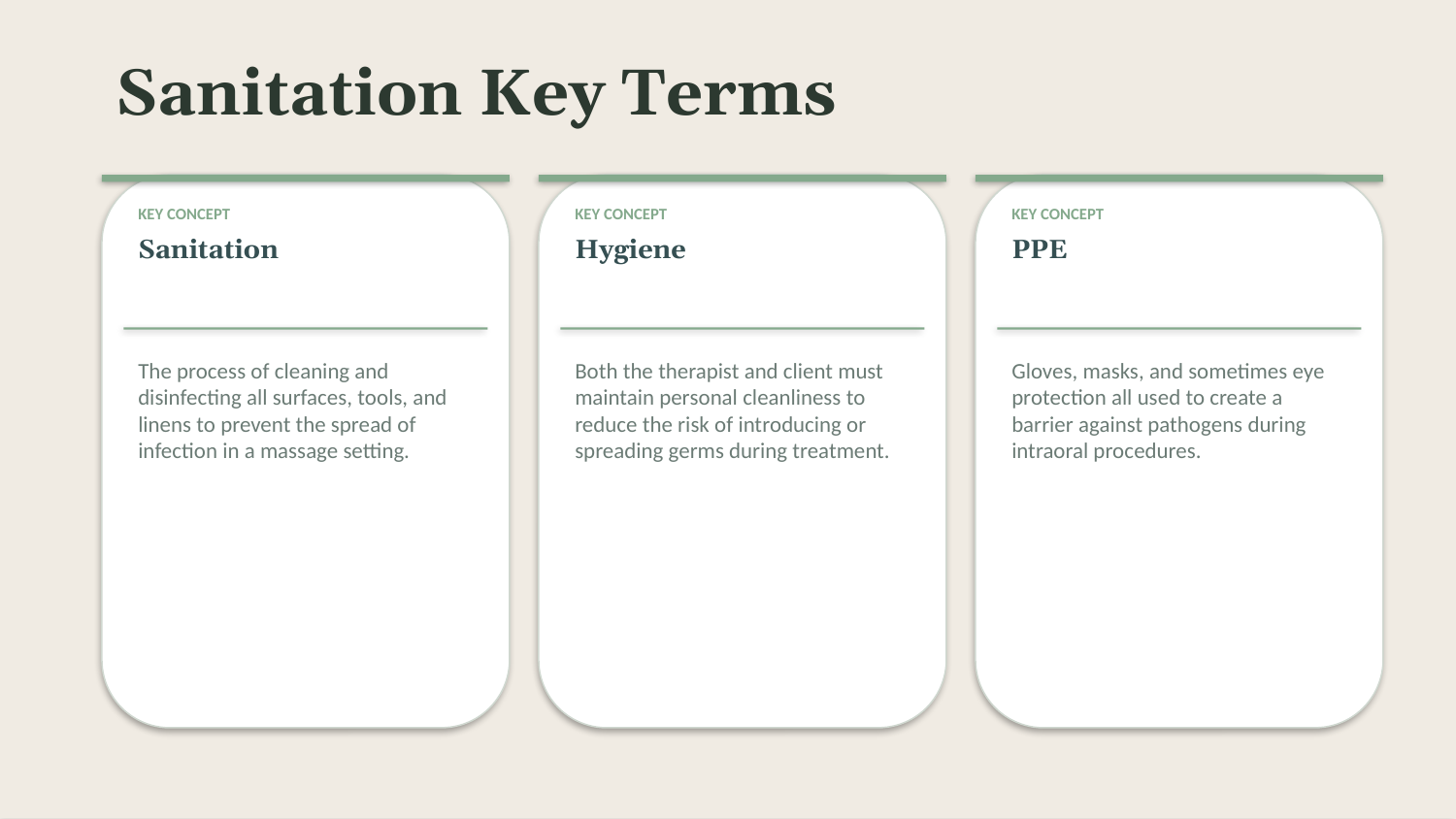

Sanitation Key Terms

KEY CONCEPT
KEY CONCEPT
KEY CONCEPT
Sanitation
Hygiene
PPE

The process of cleaning and disinfecting all surfaces, tools, and linens to prevent the spread of infection in a massage setting.
Both the therapist and client must maintain personal cleanliness to reduce the risk of introducing or spreading germs during treatment.
Gloves, masks, and sometimes eye protection all used to create a barrier against pathogens during intraoral procedures.